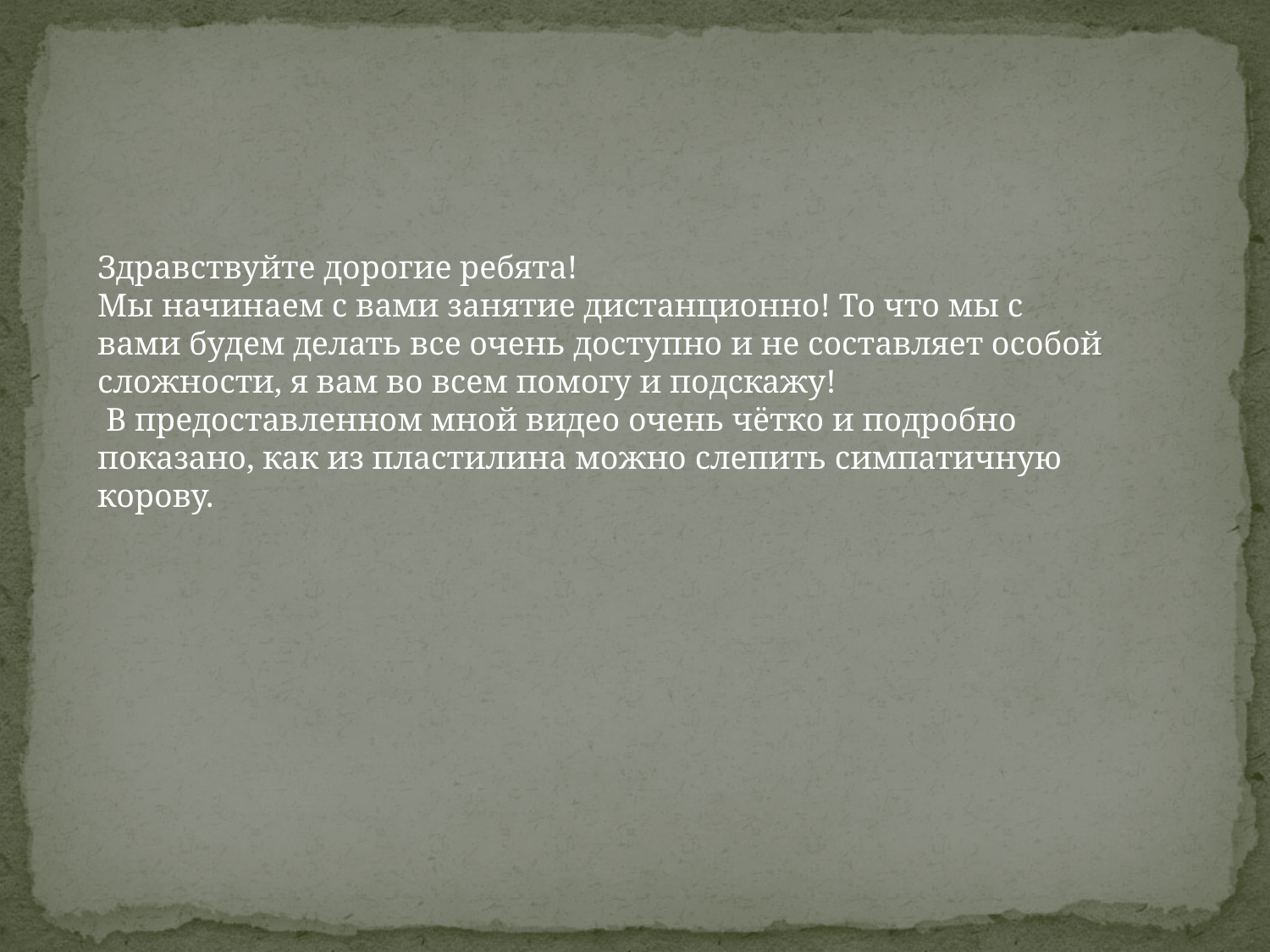

Здравствуйте дорогие ребята!
Мы начинаем с вами занятие дистанционно! То что мы с вами будем делать все очень доступно и не составляет особой сложности, я вам во всем помогу и подскажу!
 В предоставленном мной видео очень чётко и подробно показано, как из пластилина можно слепить симпатичную корову.